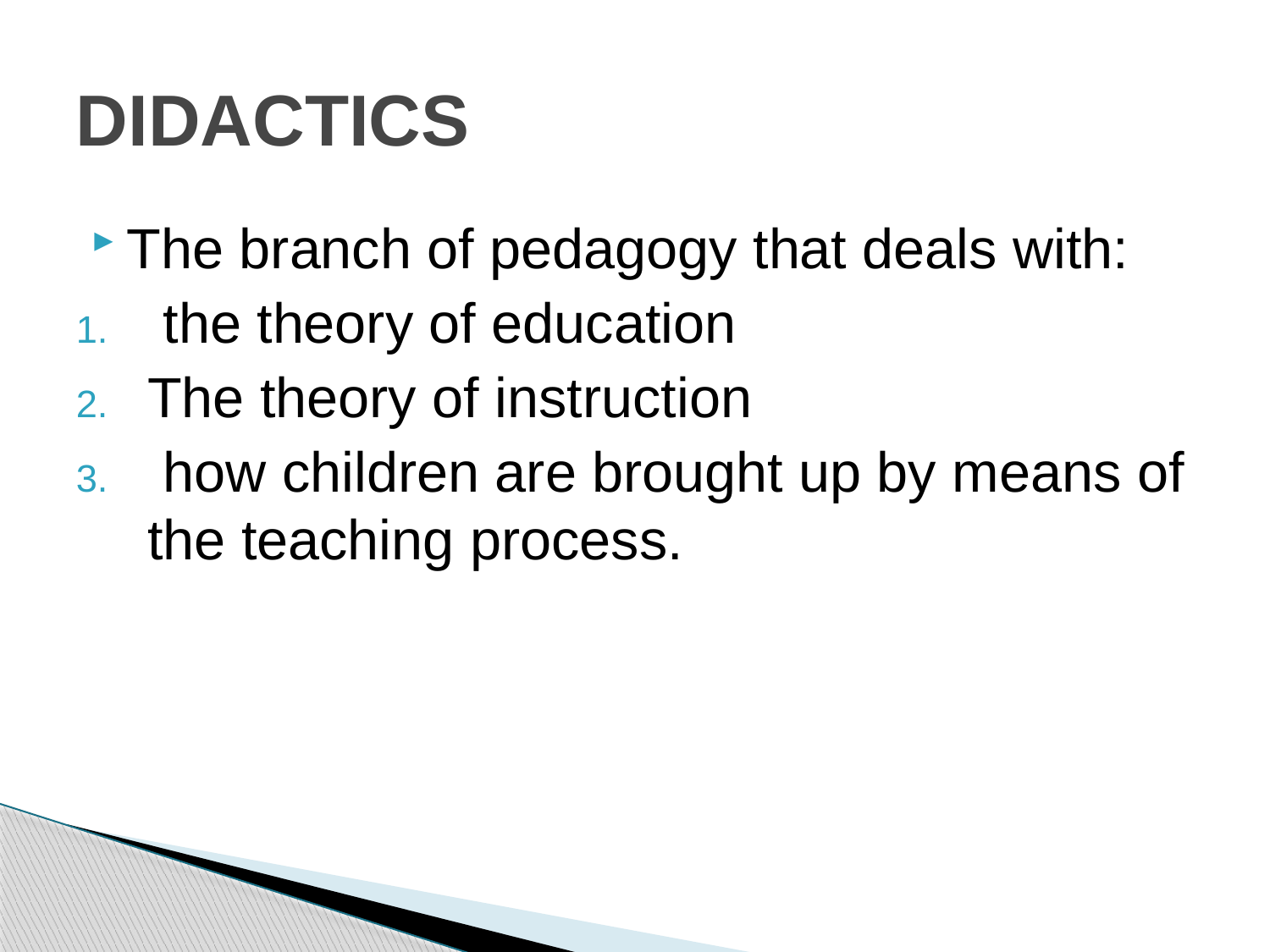

# DIDACTICS
The branch of pedagogy that deals with:
 the theory of education
The theory of instruction
 how children are brought up by means of the teaching process.